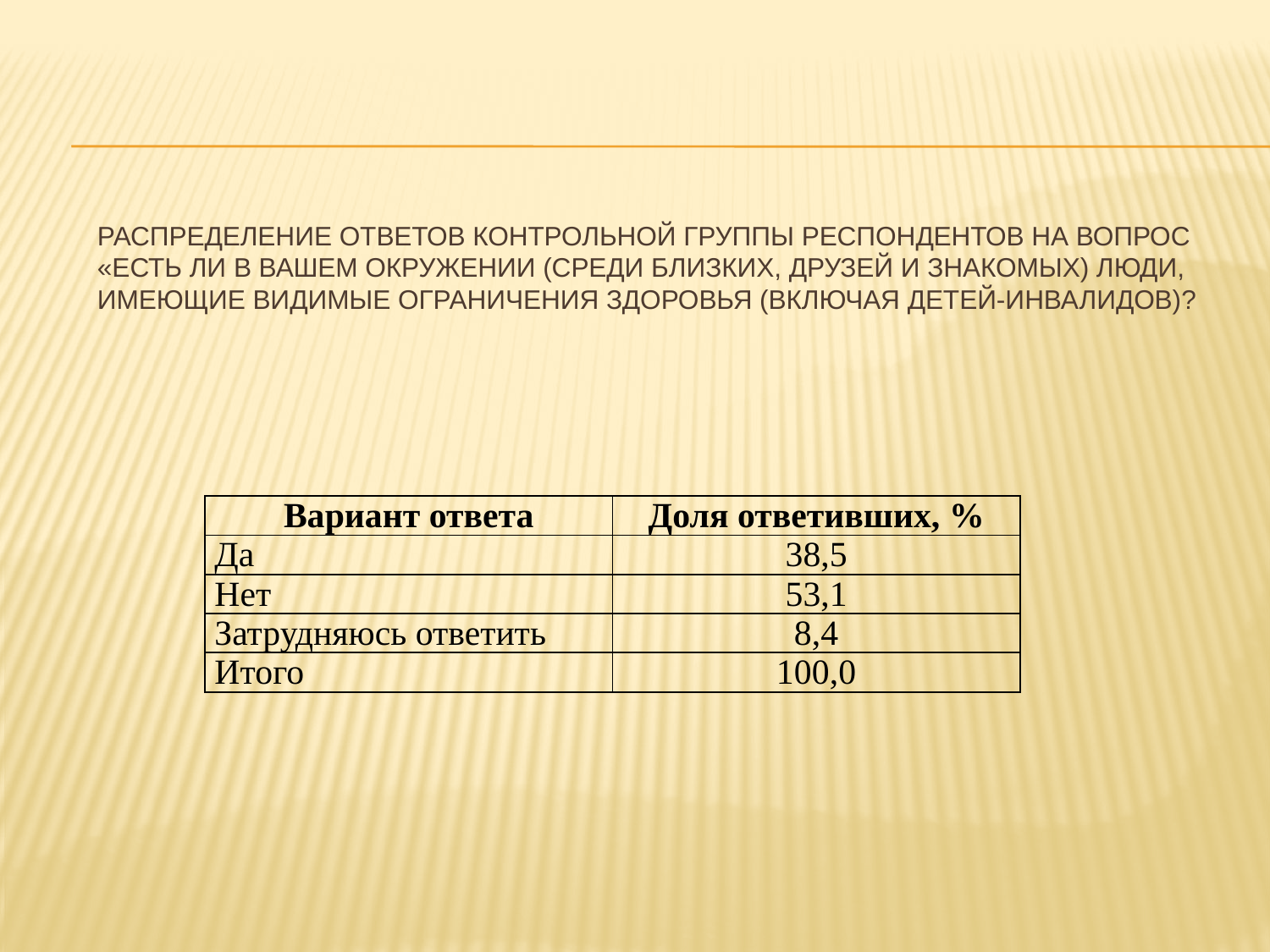

# Распределение ответов контрольной группы респондентов на вопрос «Есть ли в Вашем окружении (среди близких, друзей и знакомых) люди, имеющие видимые ограничения здоровья (включая детей-инвалидов)?
| Вариант ответа | Доля ответивших, % |
| --- | --- |
| Да | 38,5 |
| Нет | 53,1 |
| Затрудняюсь ответить | 8,4 |
| Итого | 100,0 |